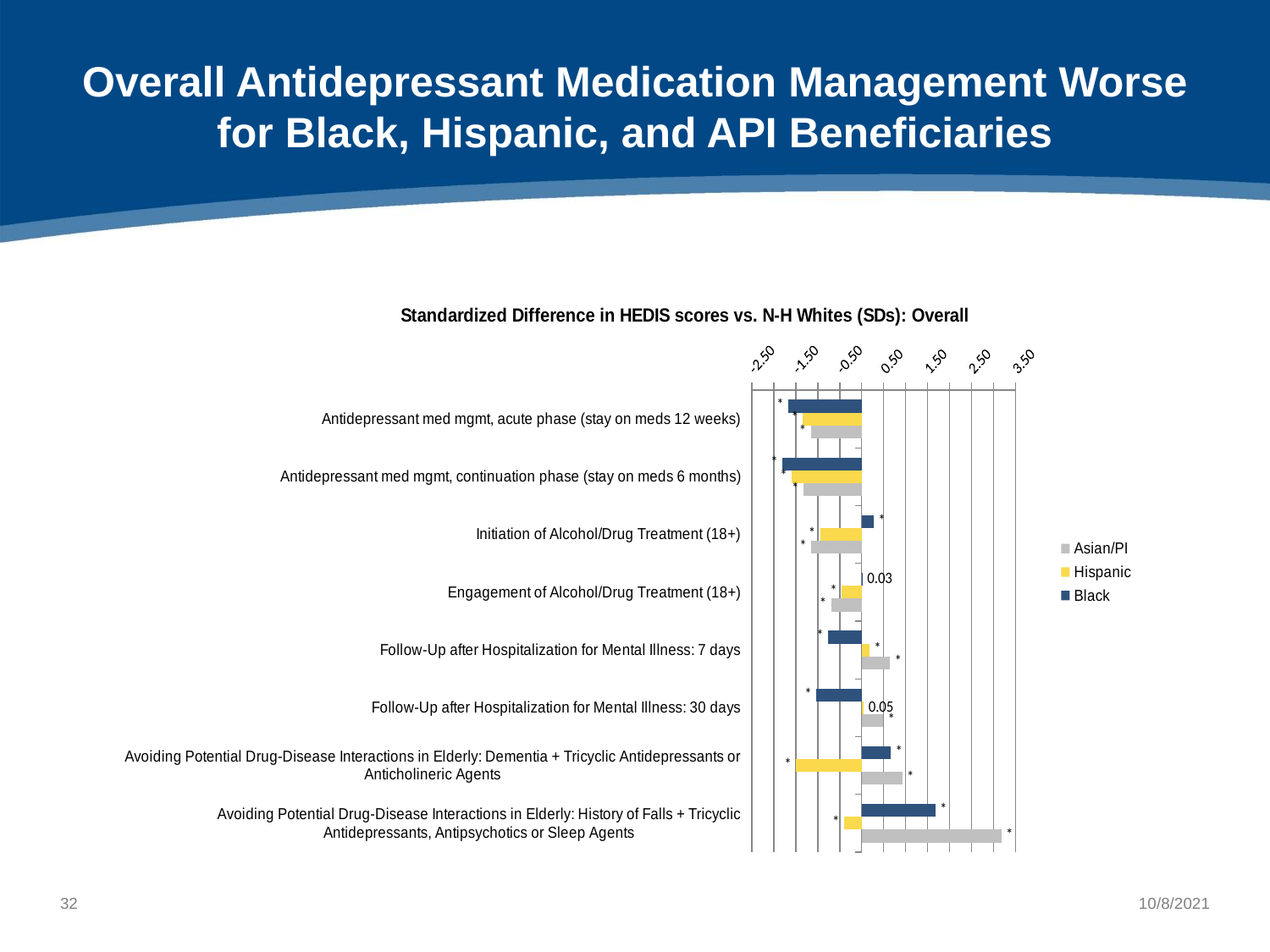

# Overall Antidepressant Medication Management Worse for Black, Hispanic, and API Beneficiaries

### Chart: Standardized Difference in HEDIS scores vs. N-H Whites (SDs): Overall

| Category | Black | Hispanic | Asian/PI |
|---|---|---|---|
| Antidepressant med mgmt, acute phase (stay on meds 12 weeks) | -1.6676467443600984 | -1.337806051534267 | -1.1595210093018282 |
| Antidepressant med mgmt, continuation phase (stay on meds 6 months) | -1.8051037947904272 | -1.5961919873066244 | -1.332275552029618 |
| Initiation of Alcohol/Drug Treatment (18+) | 0.275938555253923 | -0.9440177448189102 | -1.152088988942594 |
| Engagement of Alcohol/Drug Treatment (18+) | 0.02521874825837374 | -0.45338014824722733 | -0.6949785431644653 |
| Follow-Up after Hospitalization for Mental Illness: 7 days | -0.7647734299090185 | 0.17807614168359684 | 0.6481759561876159 |
| Follow-Up after Hospitalization for Mental Illness: 30 days | -1.0353503585356647 | 0.052657117696745324 | 0.4931437916719084 |
| Avoiding Potential Drug-Disease Interactions in Elderly: Dementia + Tricyclic Antidepressants or Anticholineric Agents | 0.6658227848101266 | -1.4950773558368495 | 0.9254571026722926 |
| Avoiding Potential Drug-Disease Interactions in Elderly: History of Falls + Tricyclic Antidepressants, Antipsychotics or Sleep Agents | 1.6776163926275791 | -0.4034234170247523 | 3.185127312759686 |
32
10/8/2021